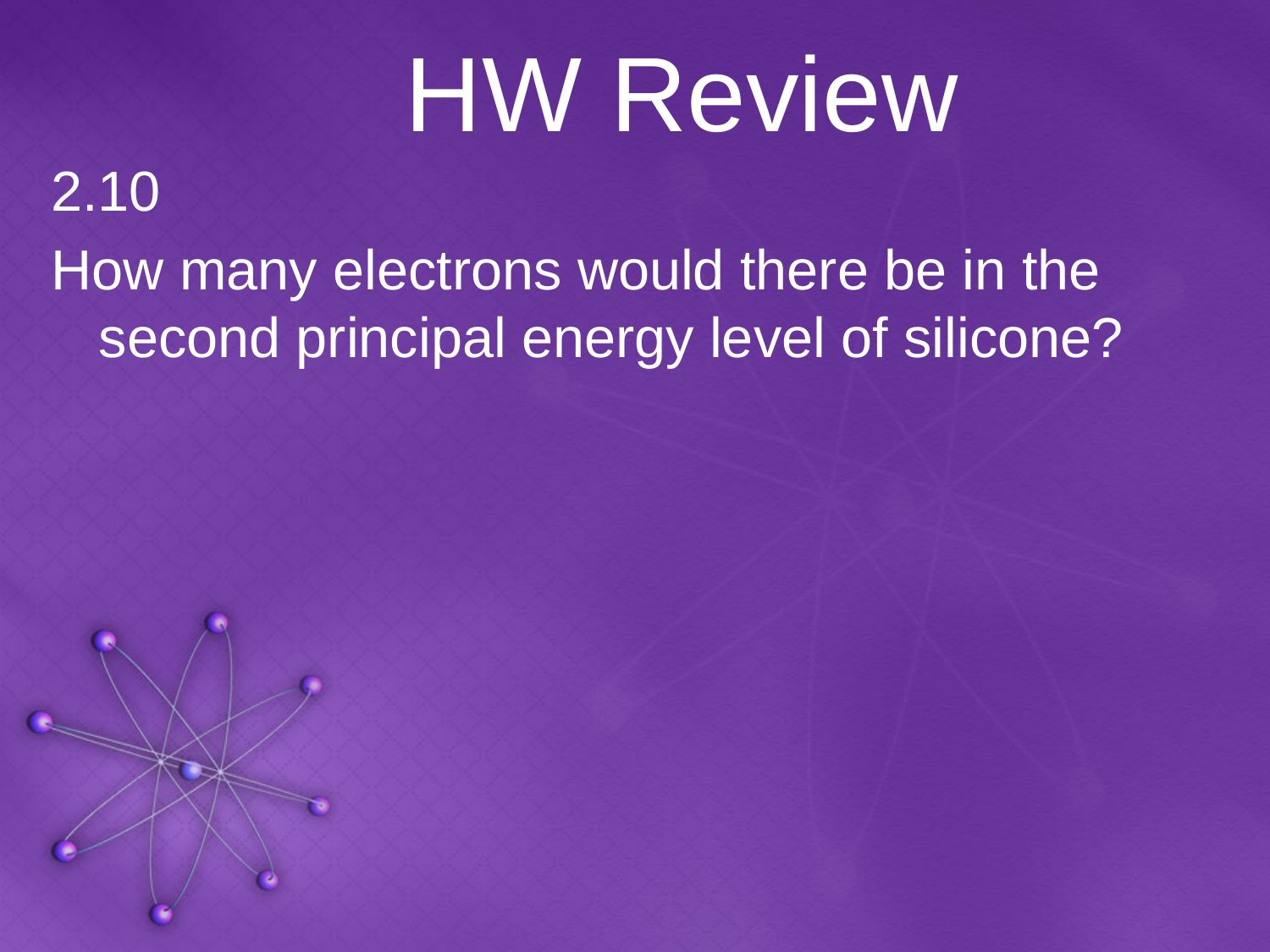

# HW Review
2.10
How many electrons would there be in the second principal energy level of silicone?